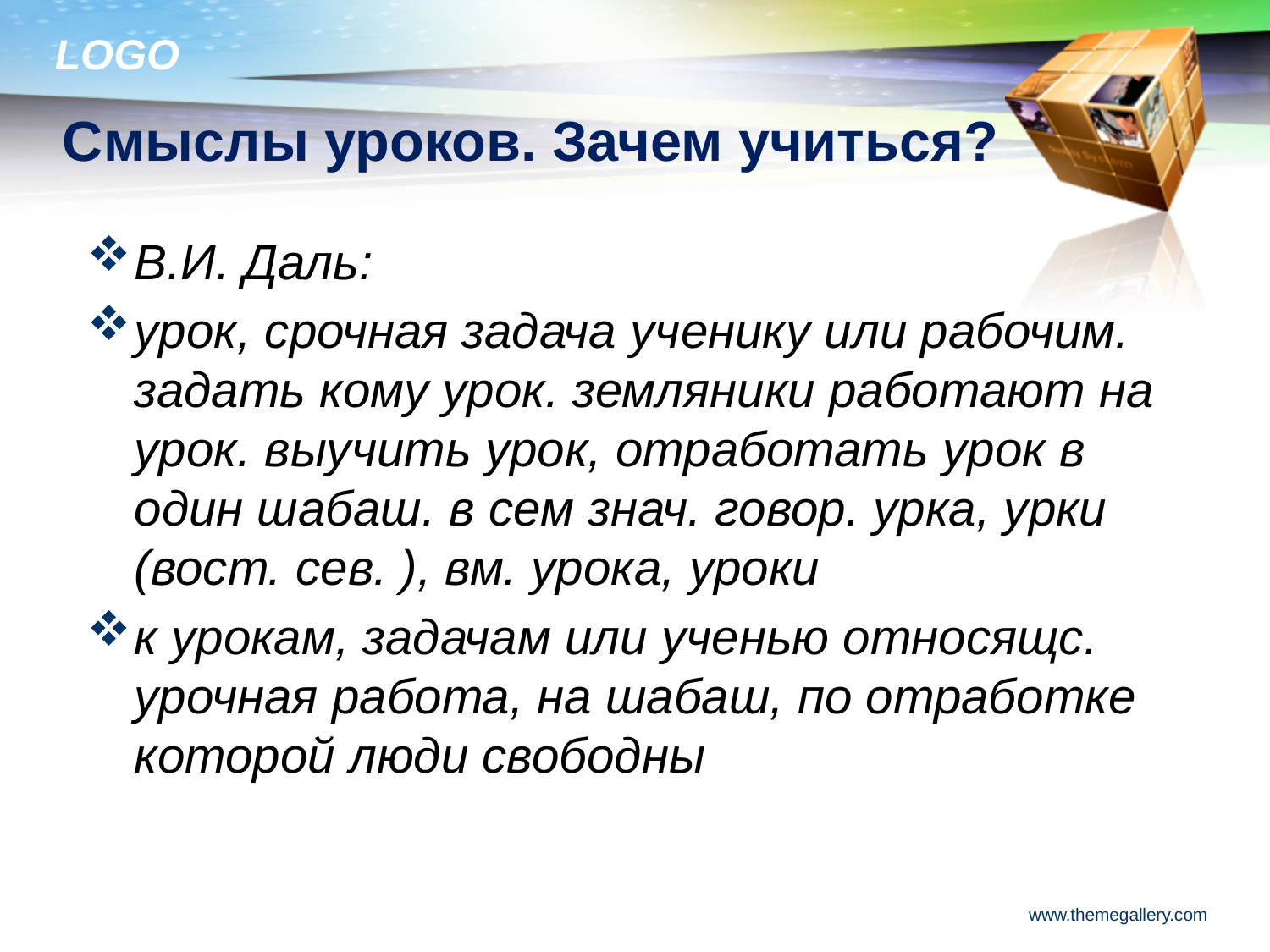

# Смыслы уроков. Зачем учиться?
В.И. Даль:
урок, срочная задача ученику или рабочим. задать кому урок. земляники работают на урок. выучить урок, отработать урок в один шабаш. в сем знач. говор. урка, урки (вост. сев. ), вм. урока, уроки
к урокам, задачам или ученью относящс. урочная работа, на шабаш, по отработке которой люди свободны
www.themegallery.com